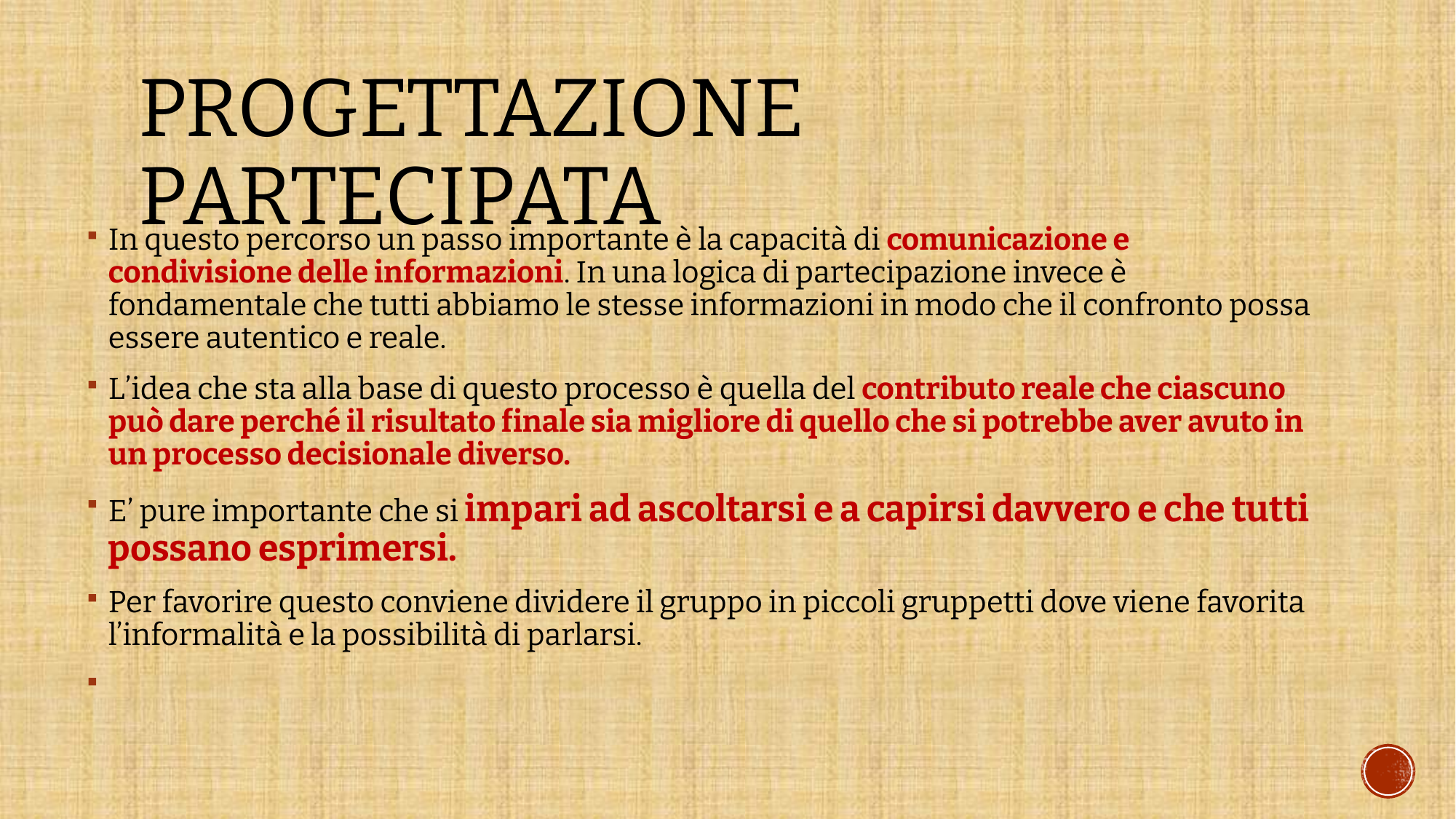

# Progettazione partecipata
In questo percorso un passo importante è la capacità di comunicazione e condivisione delle informazioni. In una logica di partecipazione invece è fondamentale che tutti abbiamo le stesse informazioni in modo che il confronto possa essere autentico e reale.
L’idea che sta alla base di questo processo è quella del contributo reale che ciascuno può dare perché il risultato finale sia migliore di quello che si potrebbe aver avuto in un processo decisionale diverso.
E’ pure importante che si impari ad ascoltarsi e a capirsi davvero e che tutti possano esprimersi.
Per favorire questo conviene dividere il gruppo in piccoli gruppetti dove viene favorita l’informalità e la possibilità di parlarsi.